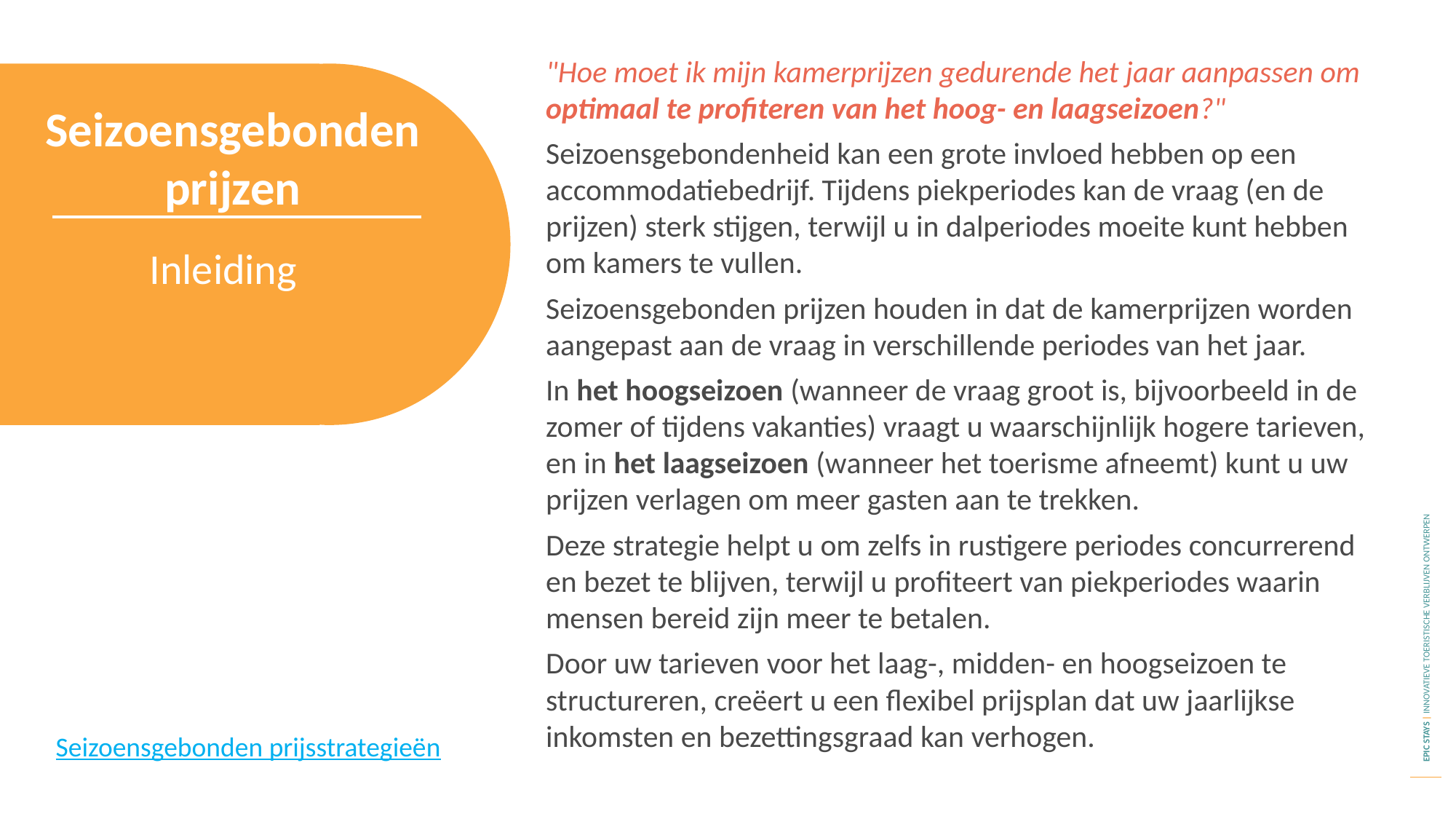

"Hoe moet ik mijn kamerprijzen gedurende het jaar aanpassen om optimaal te profiteren van het hoog- en laagseizoen?"
Seizoensgebondenheid kan een grote invloed hebben op een accommodatiebedrijf. Tijdens piekperiodes kan de vraag (en de prijzen) sterk stijgen, terwijl u in dalperiodes moeite kunt hebben om kamers te vullen.
Seizoensgebonden prijzen houden in dat de kamerprijzen worden aangepast aan de vraag in verschillende periodes van het jaar.
In het hoogseizoen (wanneer de vraag groot is, bijvoorbeeld in de zomer of tijdens vakanties) vraagt u waarschijnlijk hogere tarieven, en in het laagseizoen (wanneer het toerisme afneemt) kunt u uw prijzen verlagen om meer gasten aan te trekken.
Deze strategie helpt u om zelfs in rustigere periodes concurrerend en bezet te blijven, terwijl u profiteert van piekperiodes waarin mensen bereid zijn meer te betalen.
Door uw tarieven voor het laag-, midden- en hoogseizoen te structureren, creëert u een flexibel prijsplan dat uw jaarlijkse inkomsten en bezettingsgraad kan verhogen.
Seizoensgebonden prijzen

Inleiding
Seizoensgebonden prijsstrategieën